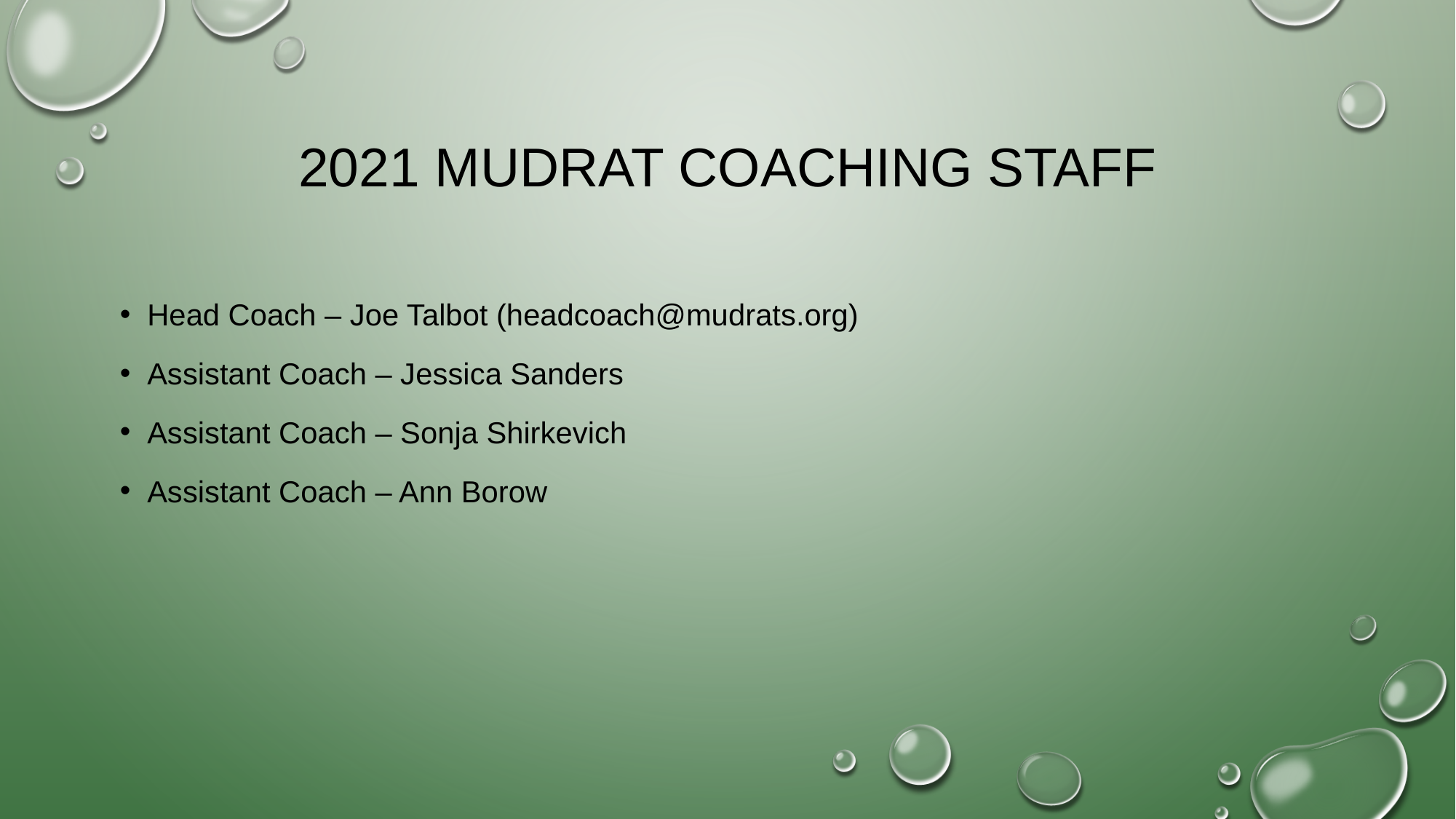

# 2021 mudrat COACHING STAFF
Head Coach – Joe Talbot (headcoach@mudrats.org)
Assistant Coach – Jessica Sanders
Assistant Coach – Sonja Shirkevich
Assistant Coach – Ann Borow